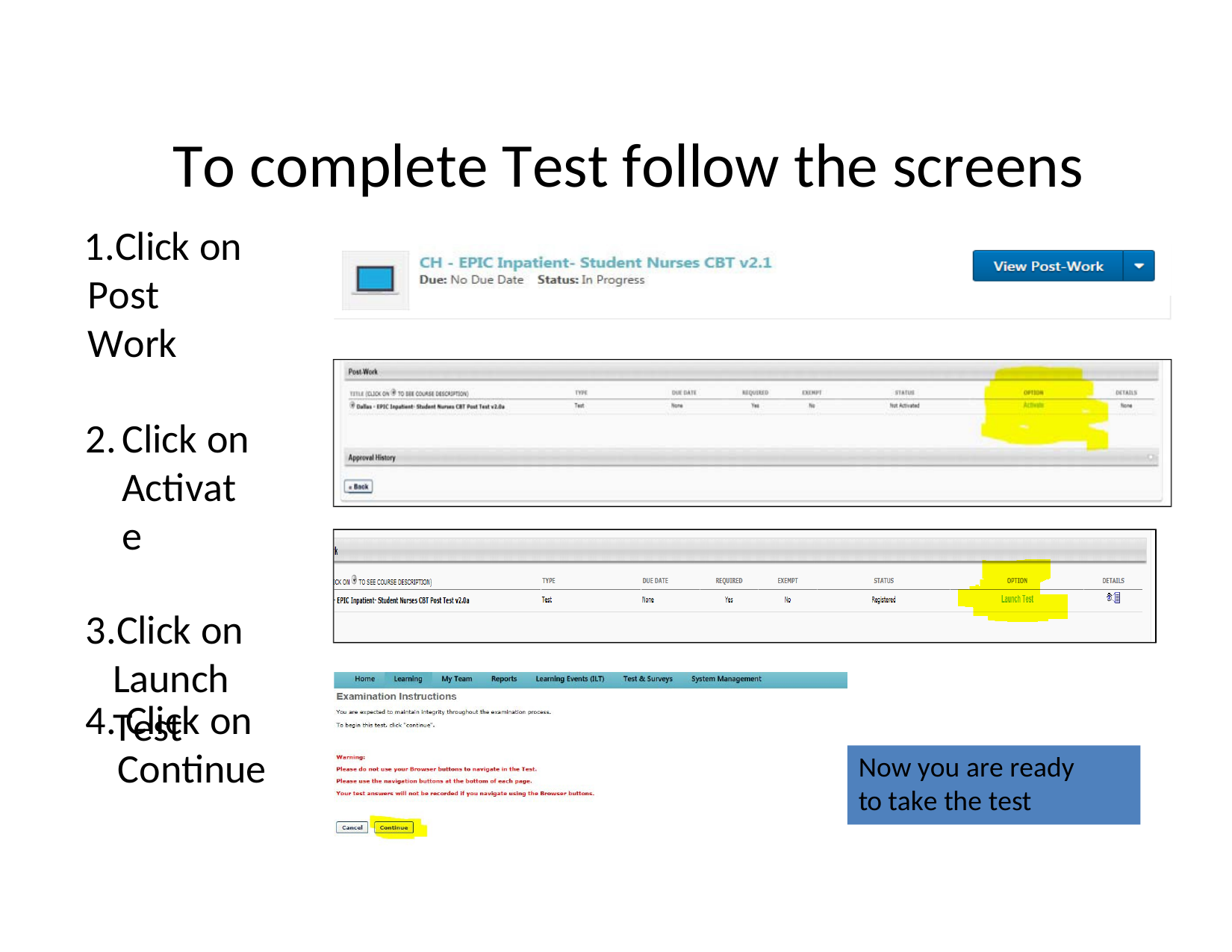

# To complete Test follow the screens
Click on Post Work

Click on Activate

Click on Launch Test

4. Click on Continue

Now you are ready to take the test